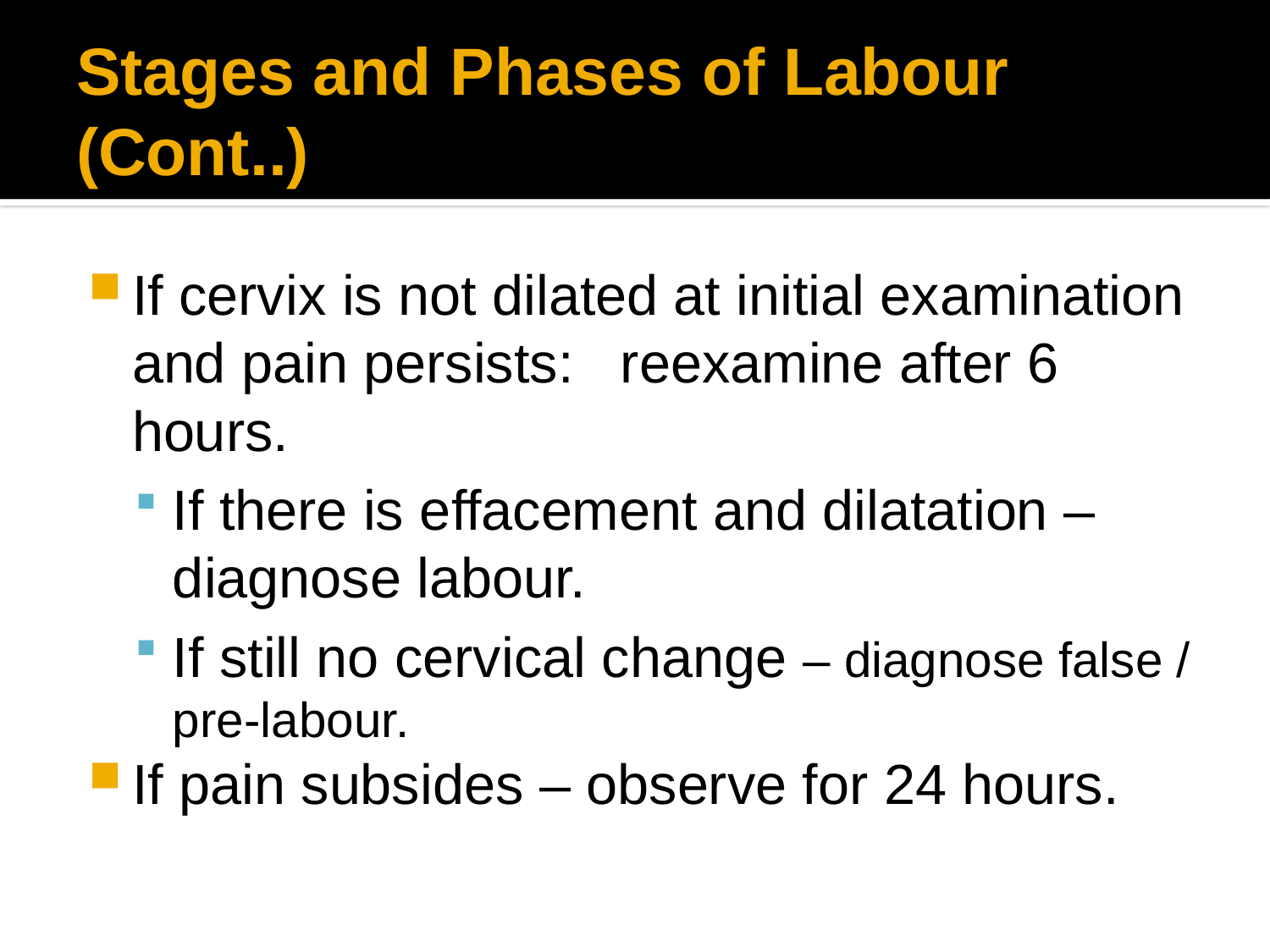

# Stages and Phases of Labour (Cont..)
If cervix is not dilated at initial examination and pain persists:   reexamine after 6 hours.
If there is effacement and dilatation – diagnose labour.
If still no cervical change – diagnose false / pre-labour.
If pain subsides – observe for 24 hours.